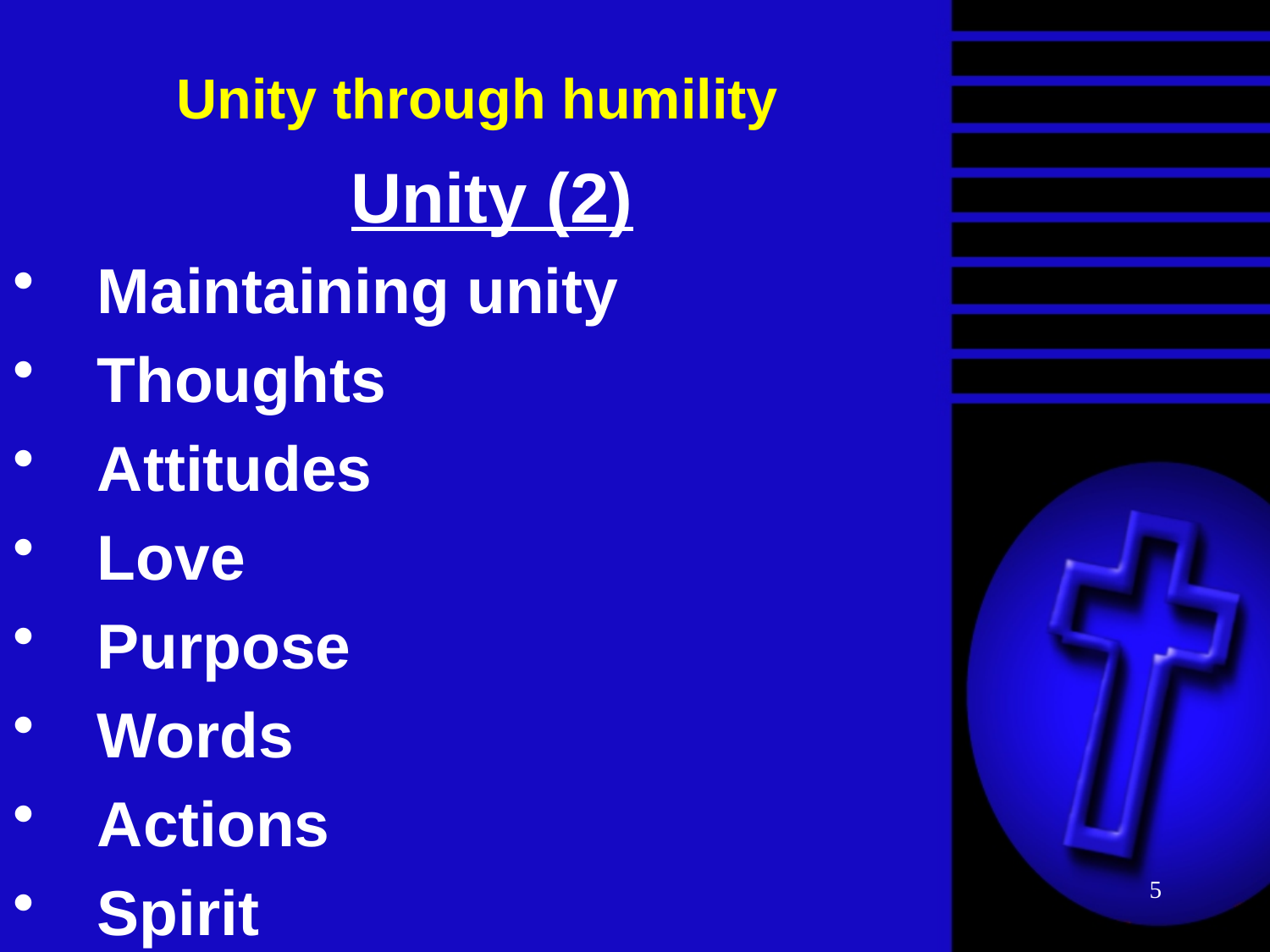

# Unity through humility
Unity (2)
Maintaining unity
Thoughts
Attitudes
Love
Purpose
Words
Actions
Spirit
5